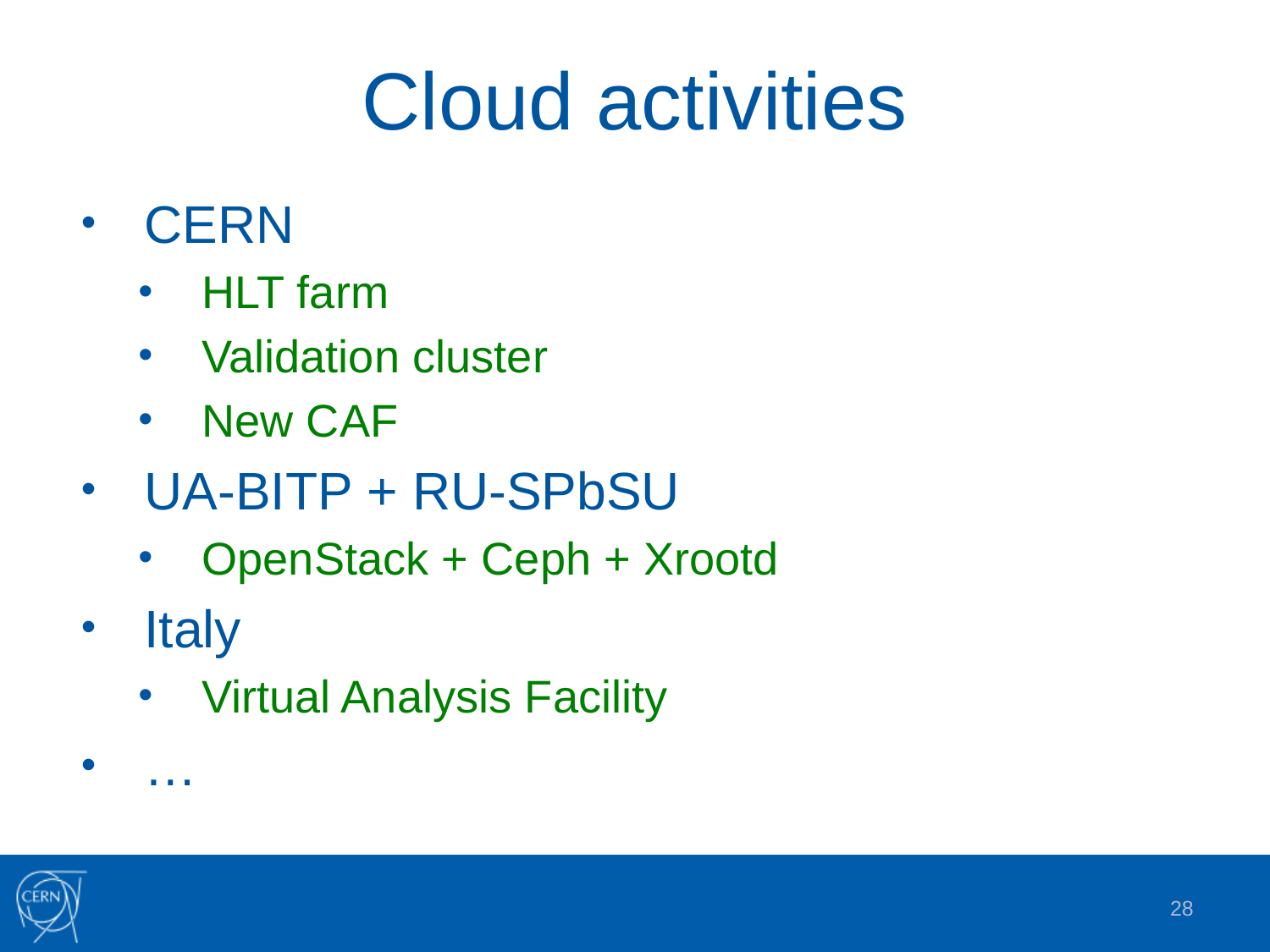

# Cloud activities
CERN
HLT farm
Validation cluster
New CAF
UA-BITP + RU-SPbSU
OpenStack + Ceph + Xrootd
Italy
Virtual Analysis Facility
…
28